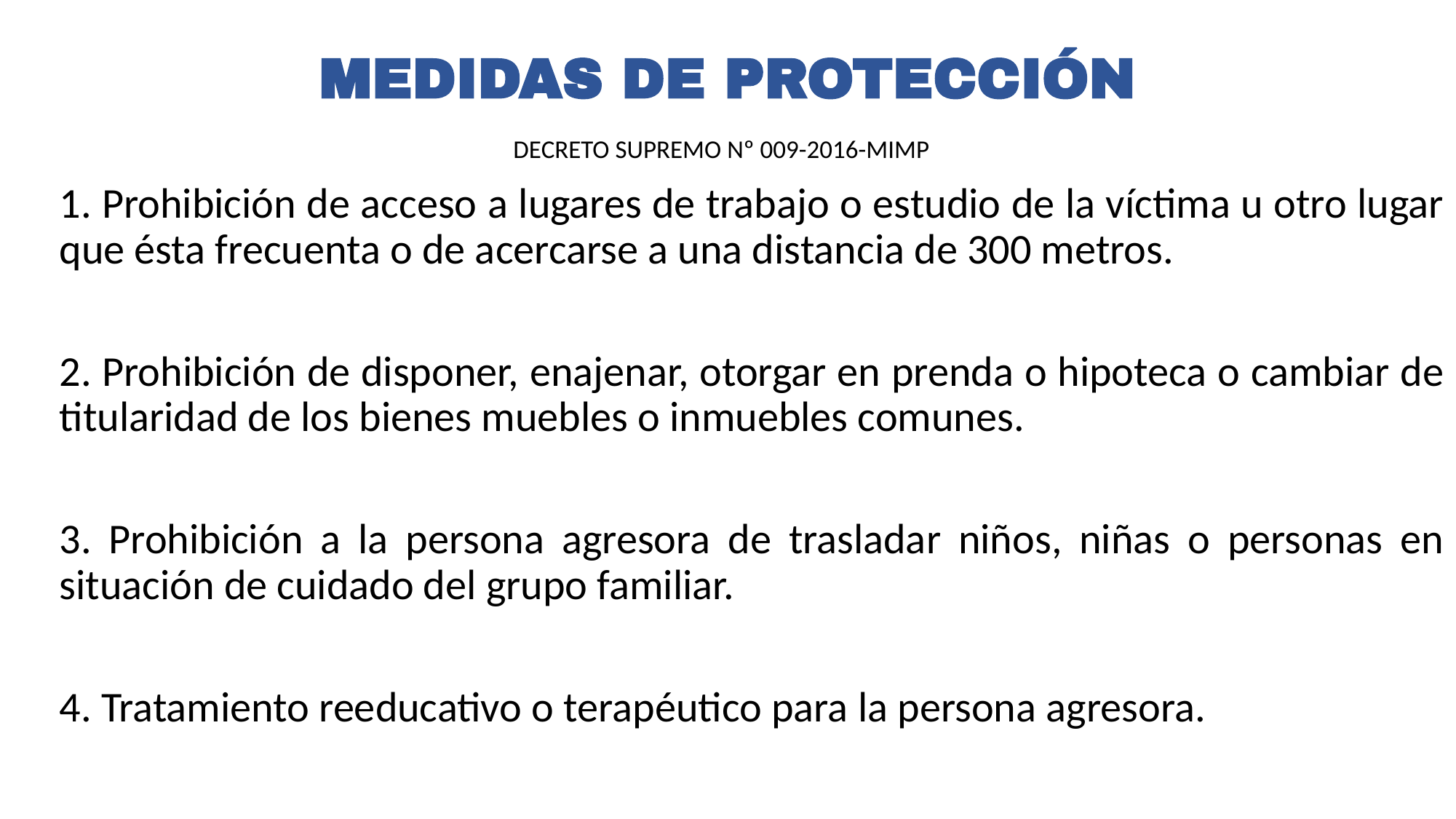

# MEDIDAS DE PROTECCIÓN DECRETO SUPREMO Nº 009-2016-MIMP
1. Prohibición de acceso a lugares de trabajo o estudio de la víctima u otro lugar que ésta frecuenta o de acercarse a una distancia de 300 metros.

2. Prohibición de disponer, enajenar, otorgar en prenda o hipoteca o cambiar de titularidad de los bienes muebles o inmuebles comunes.

3. Prohibición a la persona agresora de trasladar niños, niñas o personas en situación de cuidado del grupo familiar.

4. Tratamiento reeducativo o terapéutico para la persona agresora.